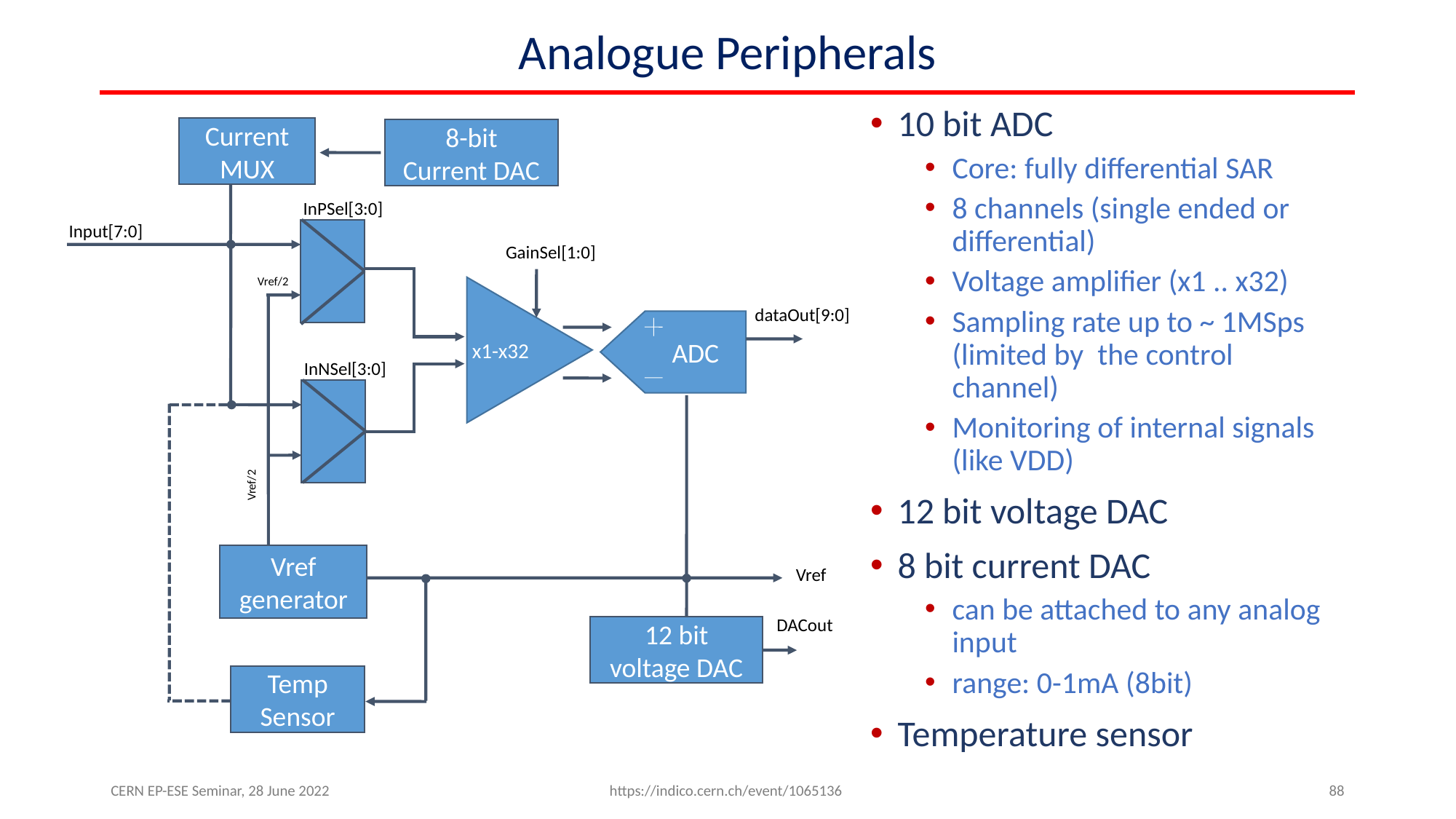

# Analogue Peripherals
10 bit ADC
Core: fully differential SAR
8 channels (single ended or differential)
Voltage amplifier (x1 .. x32)
Sampling rate up to ~ 1MSps
(limited by  the control channel)
Monitoring of internal signals (like VDD)
12 bit voltage DAC
8 bit current DAC
can be attached to any analog input
range: 0-1mA (8bit)
Temperature sensor
Current MUX
8-bit
Current DAC

InPSel[3:0]
Input[7:0]

GainSel[1:0]

Vref/2
 x1-x32

dataOut[9:0]
ADC

InNSel[3:0]

Vref/2
Vref generator
Vref

DACout
12 bit
voltage DAC

Temp
Sensor

CERN EP-ESE Seminar, 28 June 2022
https://indico.cern.ch/event/1065136
88